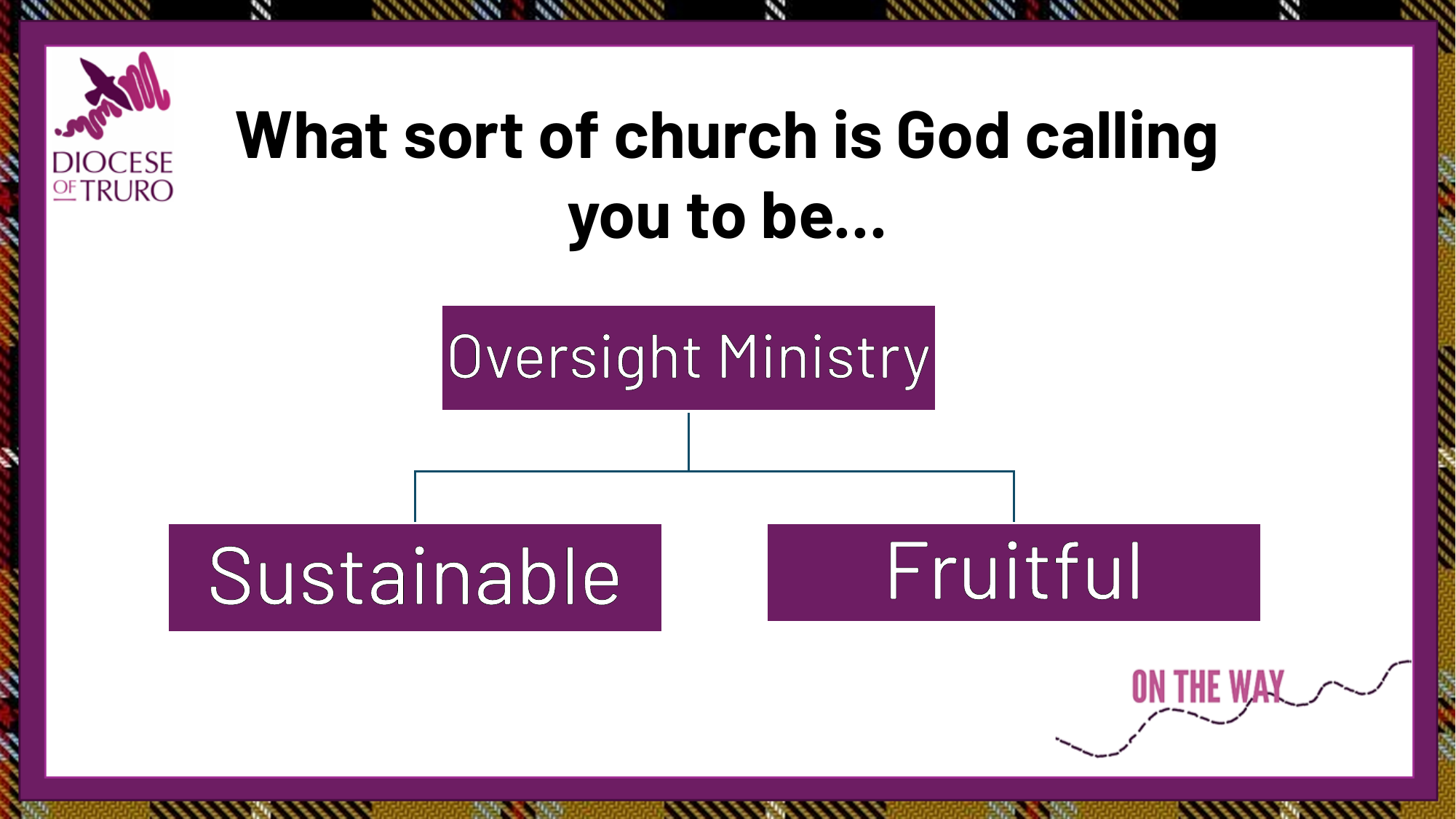

What sort of church is God calling you to be...
Oversight Ministry
Sustainable
Fruitful